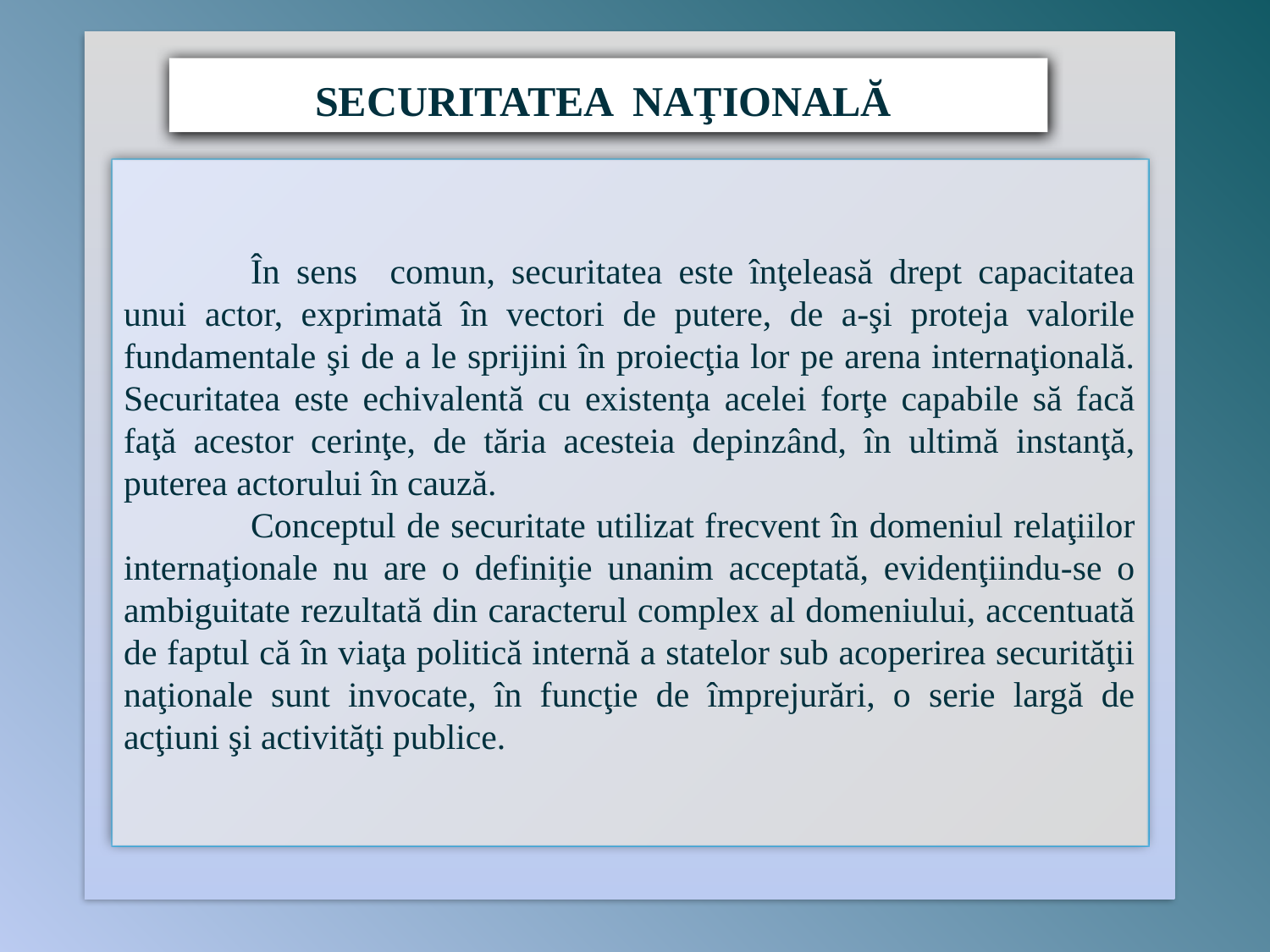

SECURITATEA  NAŢIONALĂ

	În sens  comun, securitatea este înţeleasă drept capacitatea unui actor, exprimată în vectori de putere, de a-şi proteja valorile fundamentale şi de a le sprijini în proiecţia lor pe arena internaţională. Securitatea este echivalentă cu existenţa acelei forţe capabile să facă faţă acestor cerinţe, de tăria acesteia depinzând, în ultimă instanţă, puterea actorului în cauză.
	Conceptul de securitate utilizat frecvent în domeniul relaţiilor internaţionale nu are o definiţie unanim acceptată, evidenţiindu-se o ambiguitate rezultată din caracterul complex al domeniului, accentuată de faptul că în viaţa politică internă a statelor sub acoperirea securităţii naţionale sunt invocate, în funcţie de împrejurări, o serie largă de acţiuni şi activităţi publice.